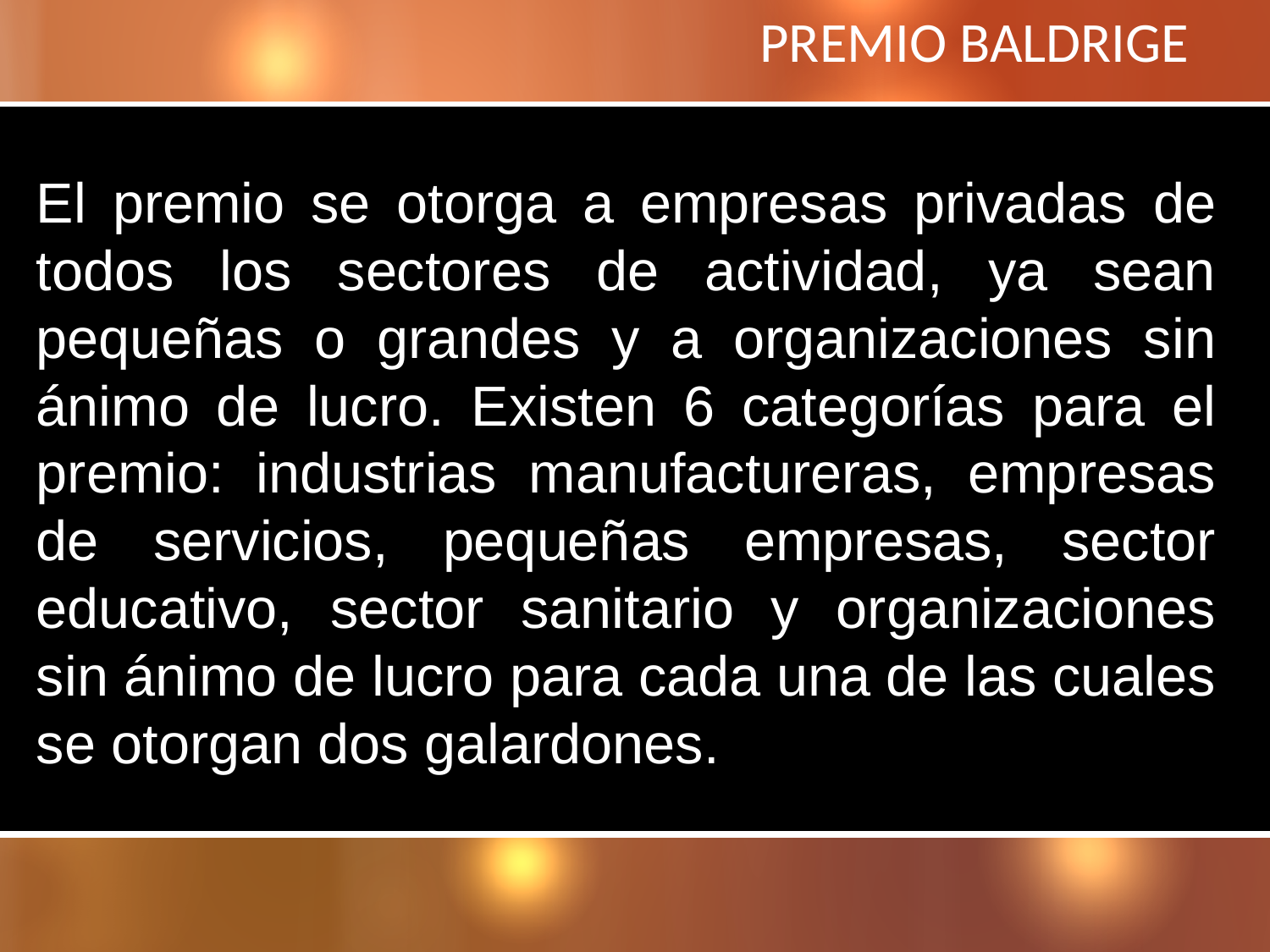

PREMIO BALDRIGE
El premio se otorga a empresas privadas de todos los sectores de actividad, ya sean pequeñas o grandes y a organizaciones sin ánimo de lucro. Existen 6 categorías para el premio: industrias manufactureras, empresas de servicios, pequeñas empresas, sector educativo, sector sanitario y organizaciones sin ánimo de lucro para cada una de las cuales se otorgan dos galardones.